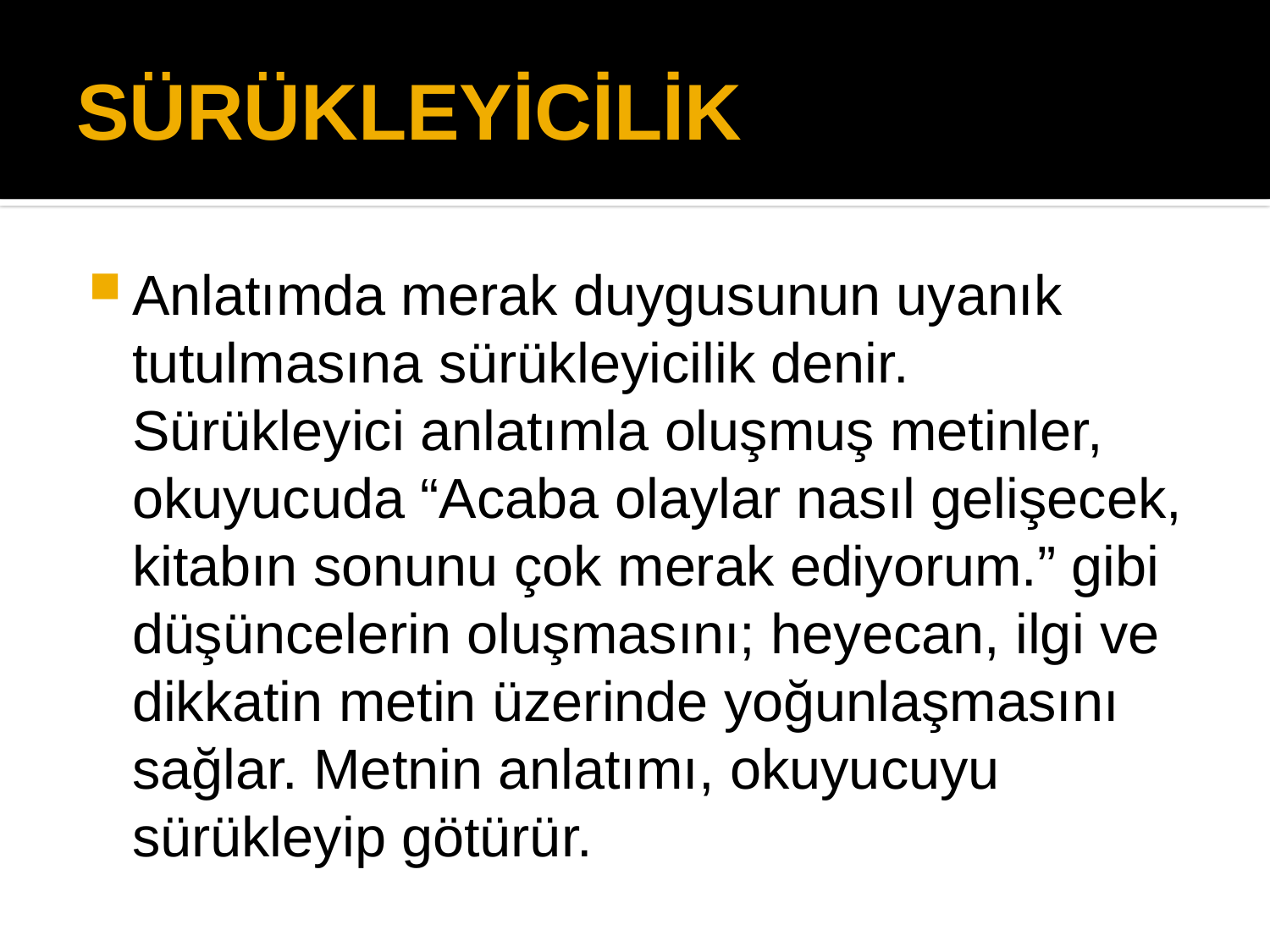

# SÜRÜKLEYİCİLİK
Anlatımda merak duygusunun uyanık tutulmasına sürükleyicilik denir. Sürükleyici anlatımla oluşmuş metinler, okuyucuda “Acaba olaylar nasıl gelişecek, kitabın sonunu çok merak ediyorum.” gibi düşüncelerin oluşmasını; heyecan, ilgi ve dikkatin metin üzerinde yoğunlaşmasını sağlar. Metnin anlatımı, okuyucuyu sürükleyip götürür.